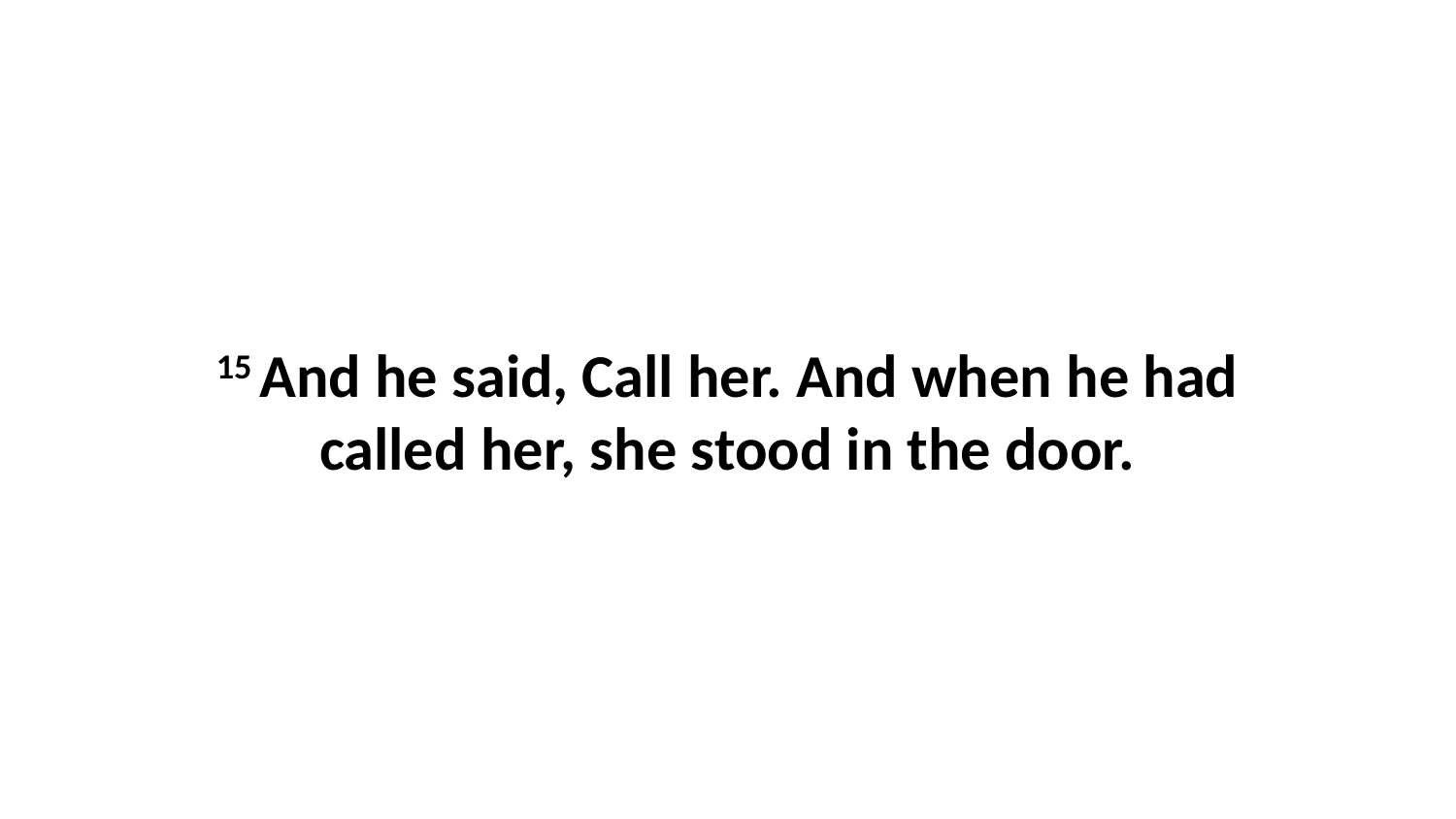

15 And he said, Call her. And when he had called her, she stood in the door.